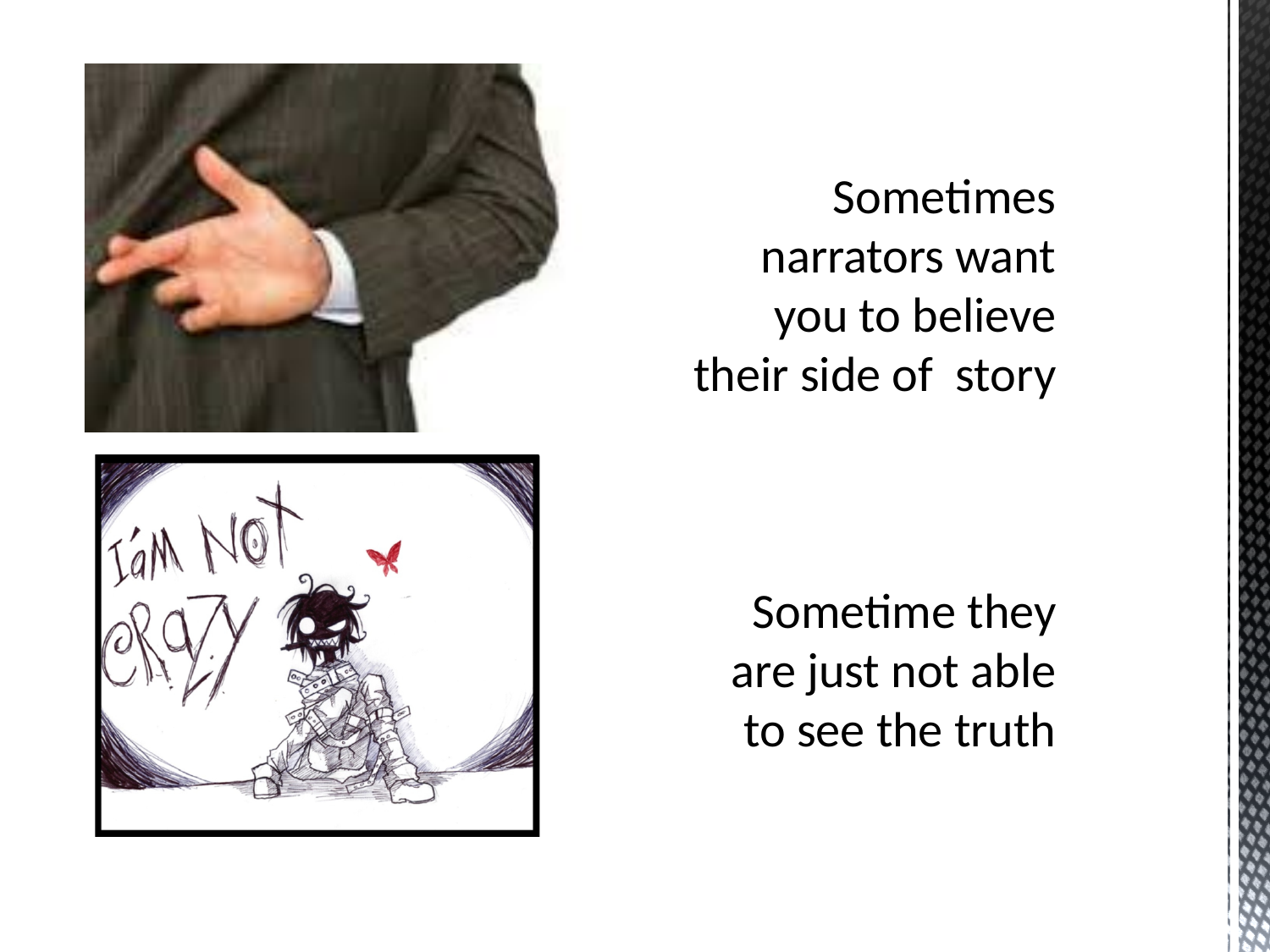

# Sometimes narrators want you to believe their side of  story Sometime they are just not able to see the truth